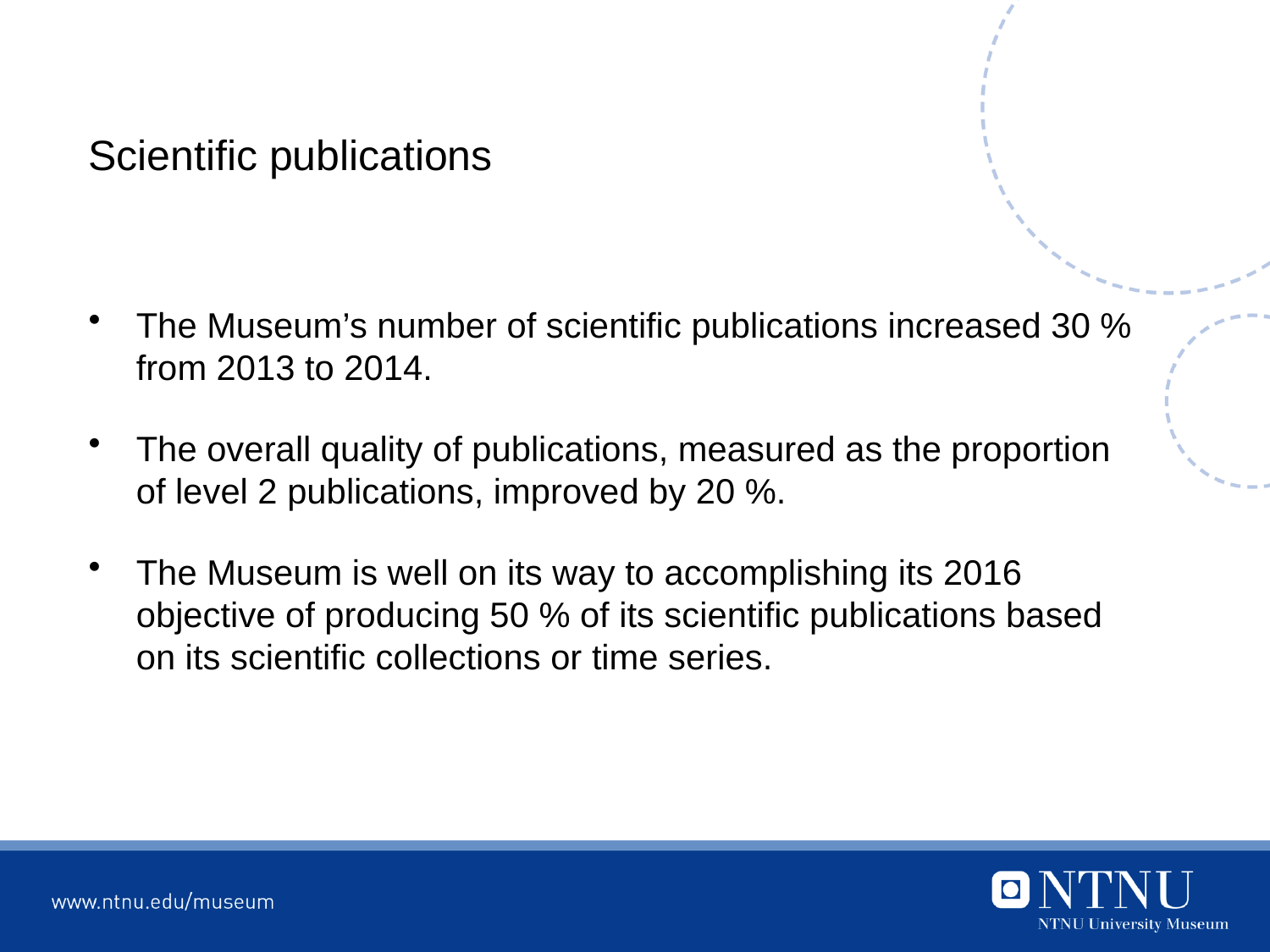

# Scientific publications
The Museum’s number of scientific publications increased 30 % from 2013 to 2014.
The overall quality of publications, measured as the proportion of level 2 publications, improved by 20 %.
The Museum is well on its way to accomplishing its 2016 objective of producing 50 % of its scientific publications based on its scientific collections or time series.